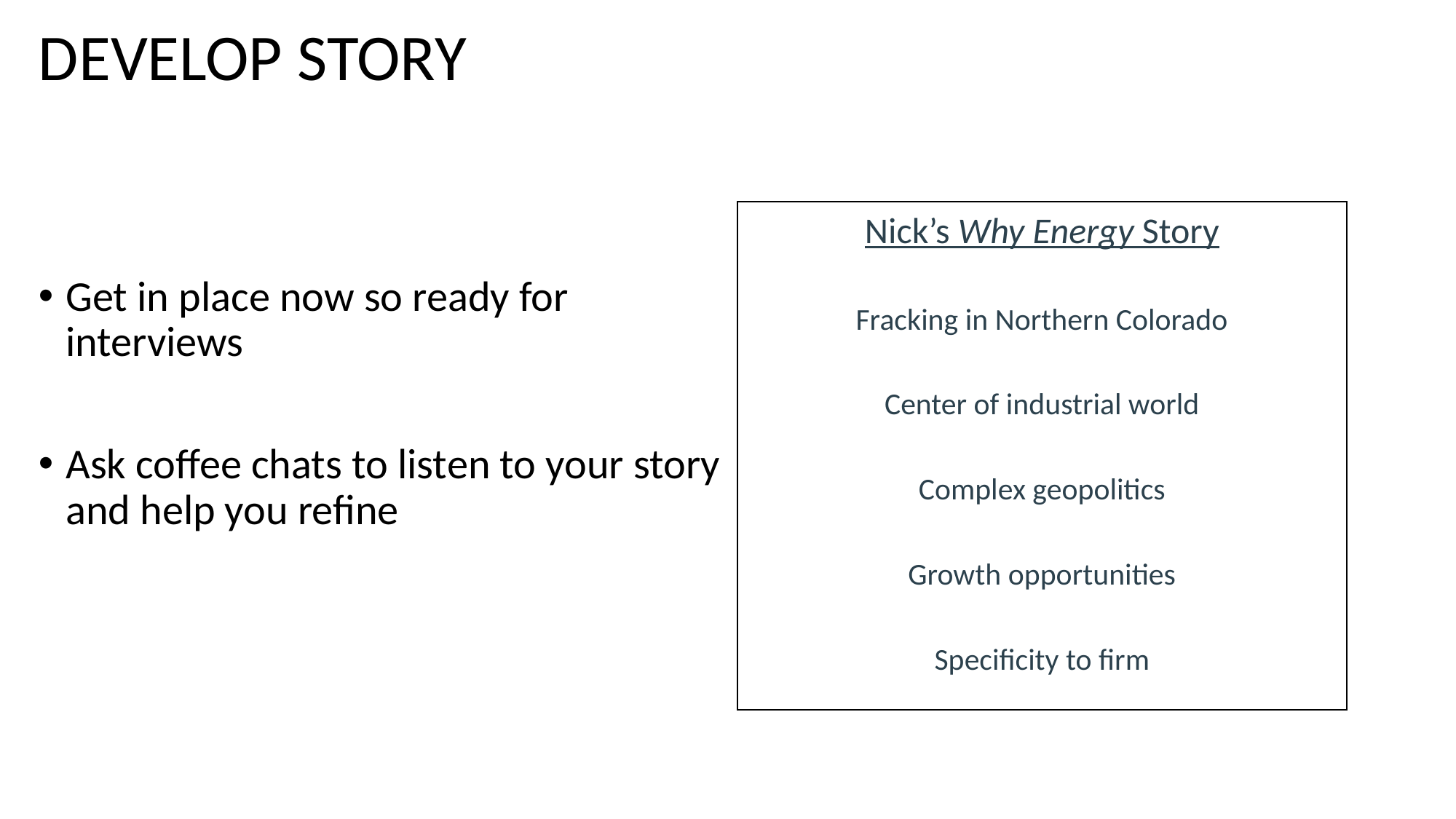

# Develop story
Get in place now so ready for interviews

Ask coffee chats to listen to your story and help you refine
Nick’s Why Energy Story

Fracking in Northern Colorado

Center of industrial world

Complex geopolitics

Growth opportunities

Specificity to firm